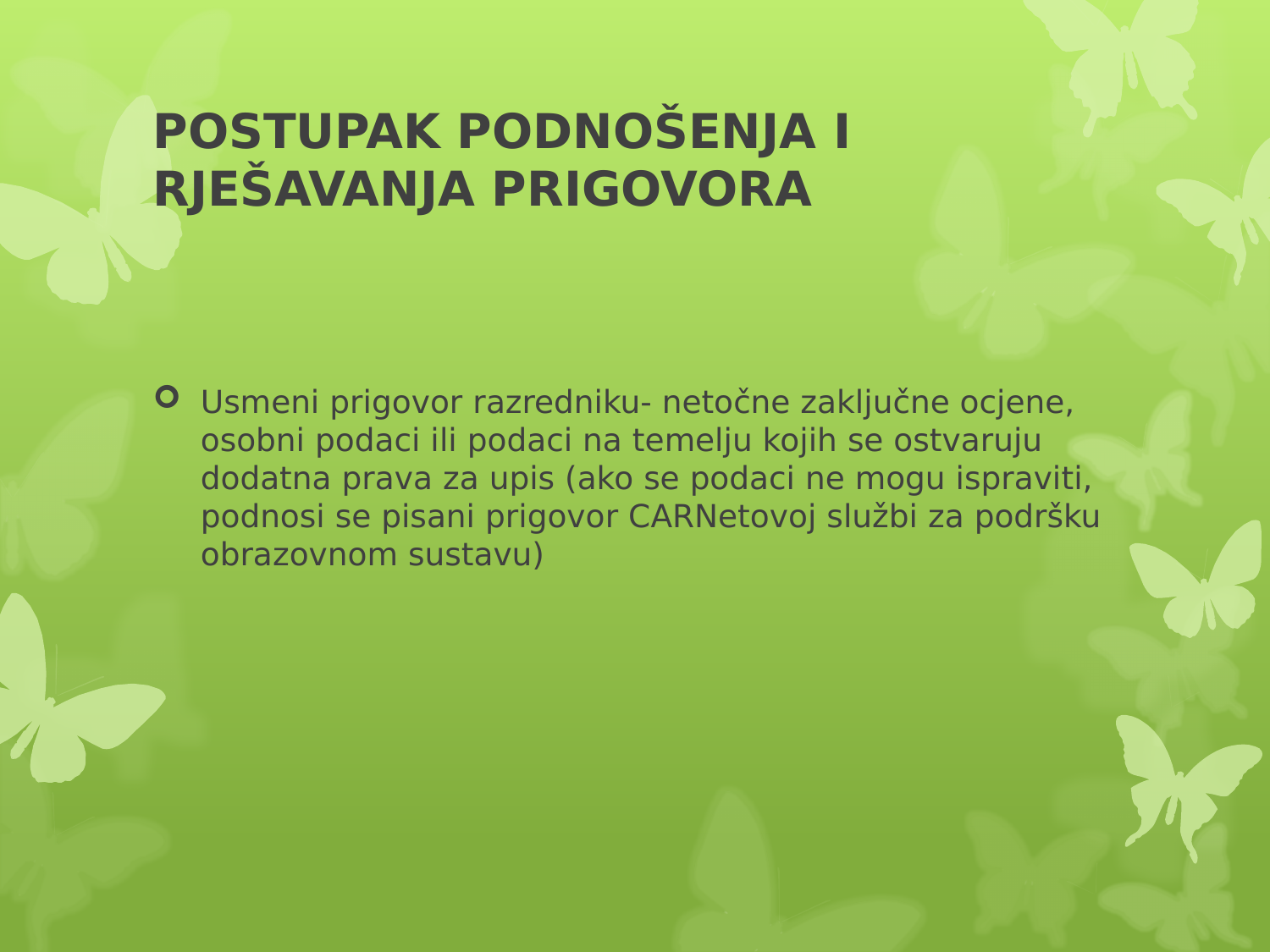

# POSTUPAK PODNOŠENJA I RJEŠAVANJA PRIGOVORA
Usmeni prigovor razredniku- netočne zaključne ocjene, osobni podaci ili podaci na temelju kojih se ostvaruju dodatna prava za upis (ako se podaci ne mogu ispraviti, podnosi se pisani prigovor CARNetovoj službi za podršku obrazovnom sustavu)